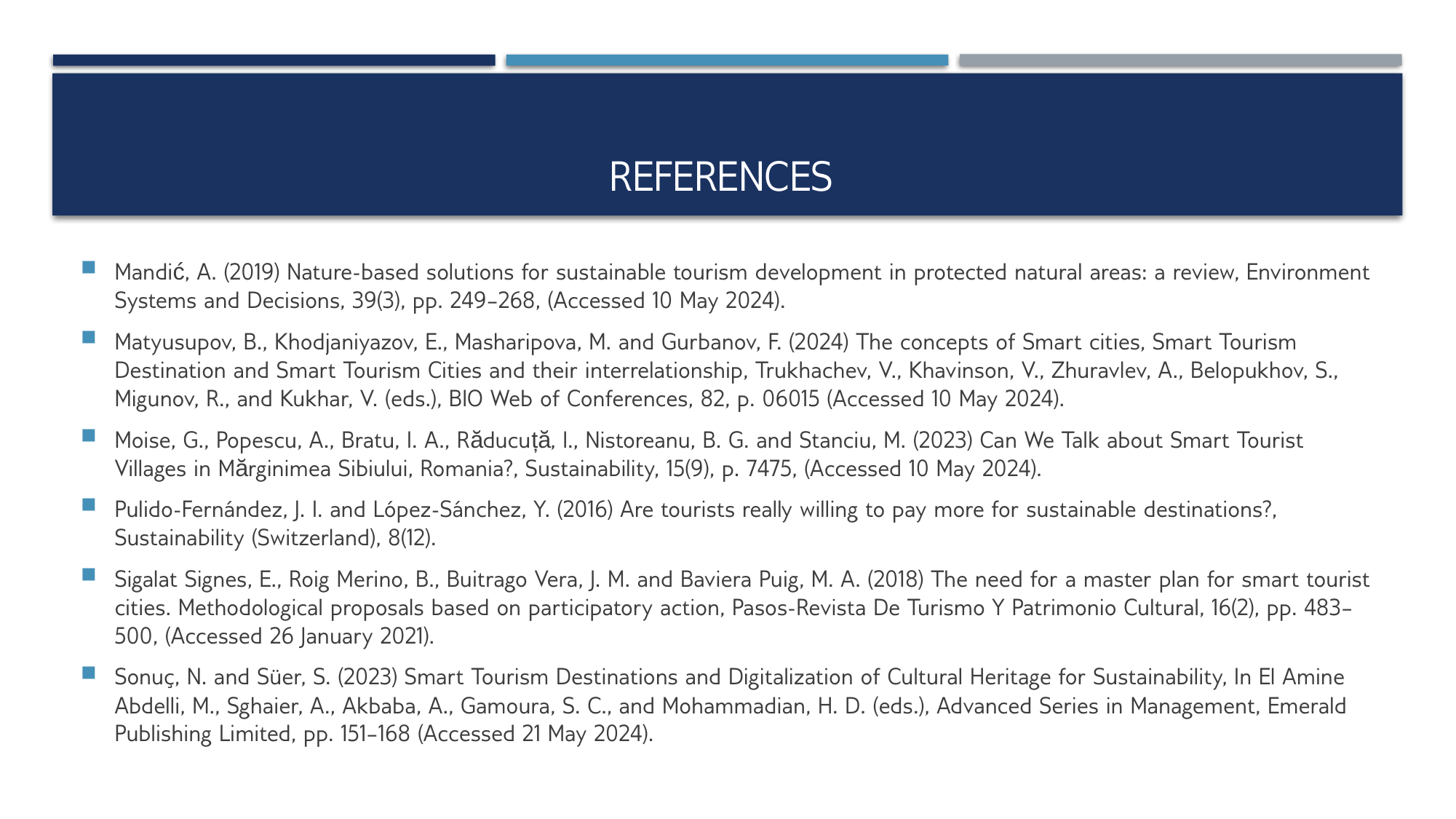

# References
Mandić, A. (2019) Nature-based solutions for sustainable tourism development in protected natural areas: a review, Environment Systems and Decisions, 39(3), pp. 249–268, (Accessed 10 May 2024).
Matyusupov, B., Khodjaniyazov, E., Masharipova, M. and Gurbanov, F. (2024) The concepts of Smart cities, Smart Tourism Destination and Smart Tourism Cities and their interrelationship, Trukhachev, V., Khavinson, V., Zhuravlev, A., Belopukhov, S., Migunov, R., and Kukhar, V. (eds.), BIO Web of Conferences, 82, p. 06015 (Accessed 10 May 2024).
Moise, G., Popescu, A., Bratu, I. A., Răducuță, I., Nistoreanu, B. G. and Stanciu, M. (2023) Can We Talk about Smart Tourist Villages in Mărginimea Sibiului, Romania?, Sustainability, 15(9), p. 7475, (Accessed 10 May 2024).
Pulido-Fernández, J. I. and López-Sánchez, Y. (2016) Are tourists really willing to pay more for sustainable destinations?, Sustainability (Switzerland), 8(12).
Sigalat Signes, E., Roig Merino, B., Buitrago Vera, J. M. and Baviera Puig, M. A. (2018) The need for a master plan for smart tourist cities. Methodological proposals based on participatory action, Pasos-Revista De Turismo Y Patrimonio Cultural, 16(2), pp. 483–500, (Accessed 26 January 2021).
Sonuç, N. and Süer, S. (2023) Smart Tourism Destinations and Digitalization of Cultural Heritage for Sustainability, In El Amine Abdelli, M., Sghaier, A., Akbaba, A., Gamoura, S. C., and Mohammadian, H. D. (eds.), Advanced Series in Management, Emerald Publishing Limited, pp. 151–168 (Accessed 21 May 2024).